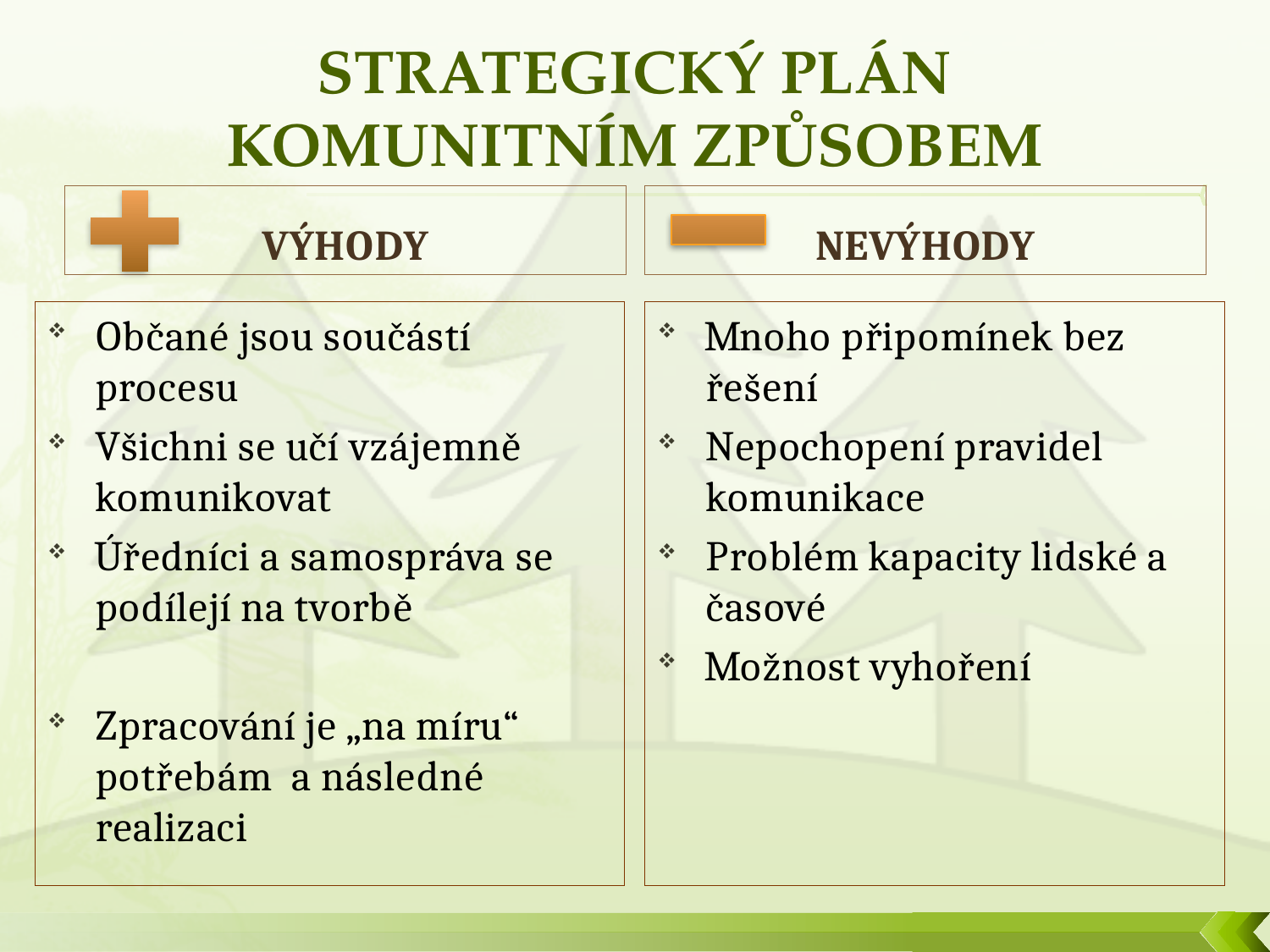

# STRATEGICKÝ PLÁN KOMUNITNÍM ZPŮSOBEM

VÝHODY
NEVÝHODY
Občané jsou součástí procesu
Všichni se učí vzájemně komunikovat
Úředníci a samospráva se podílejí na tvorbě

Zpracování je „na míru“ potřebám  a následné realizaci

Mnoho připomínek bez řešení
Nepochopení pravidel komunikace
Problém kapacity lidské a časové
Možnost vyhoření